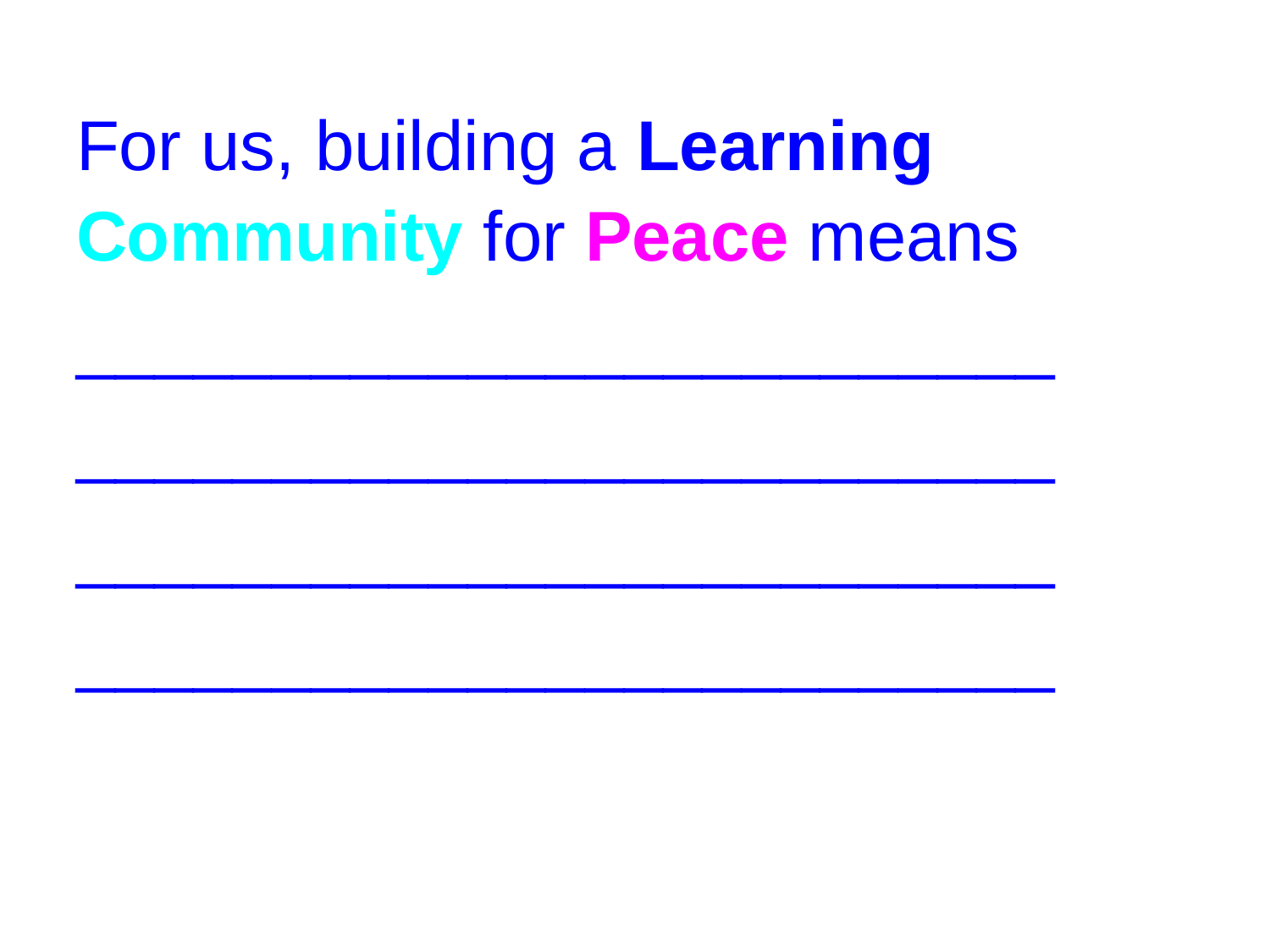

For us, building a Learning Community for Peace means
_________________________
_________________________
_________________________
_________________________